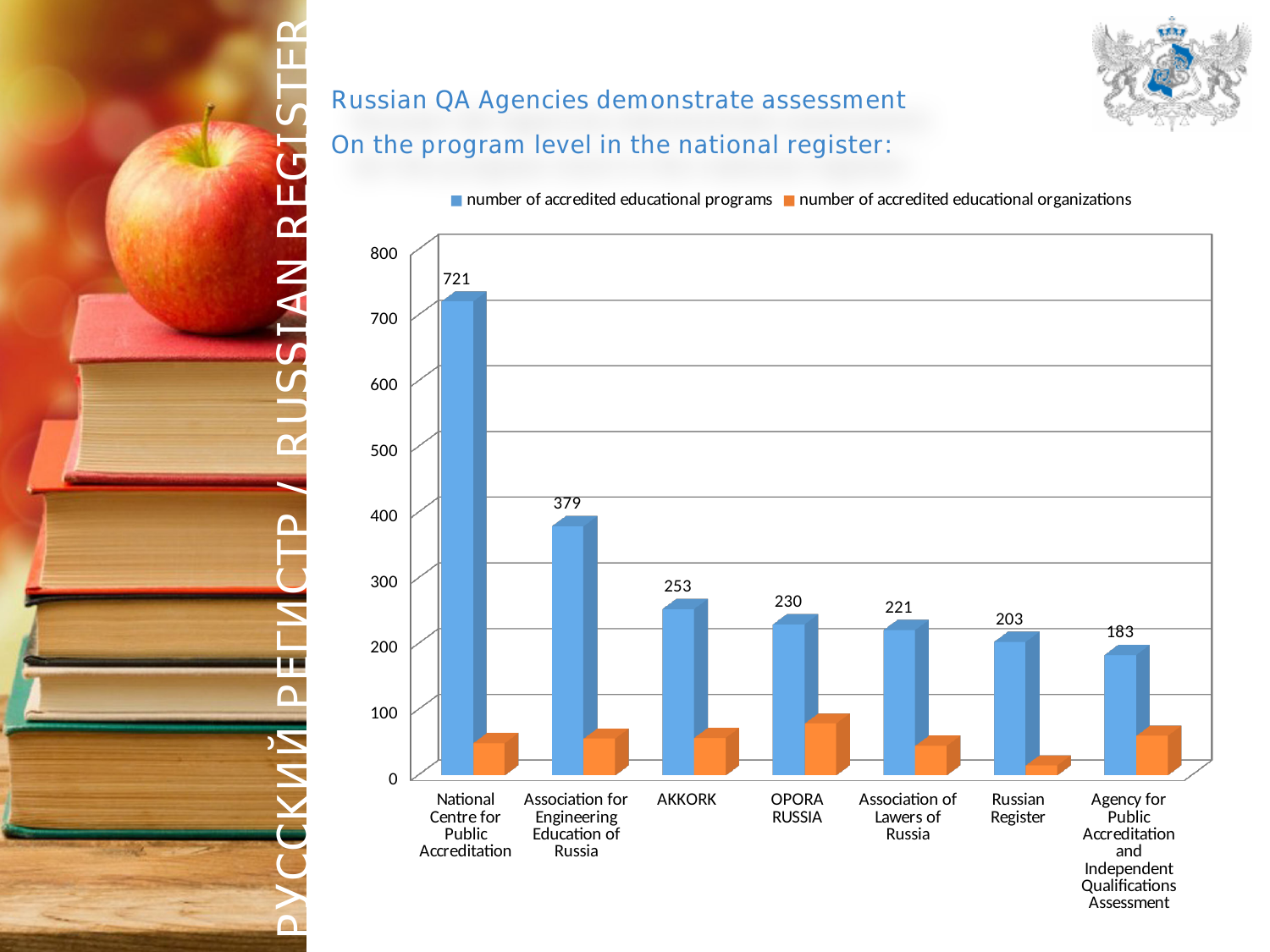

Russian QA Agencies demonstrate assessment
On the program level in the national register:

[unsupported chart]